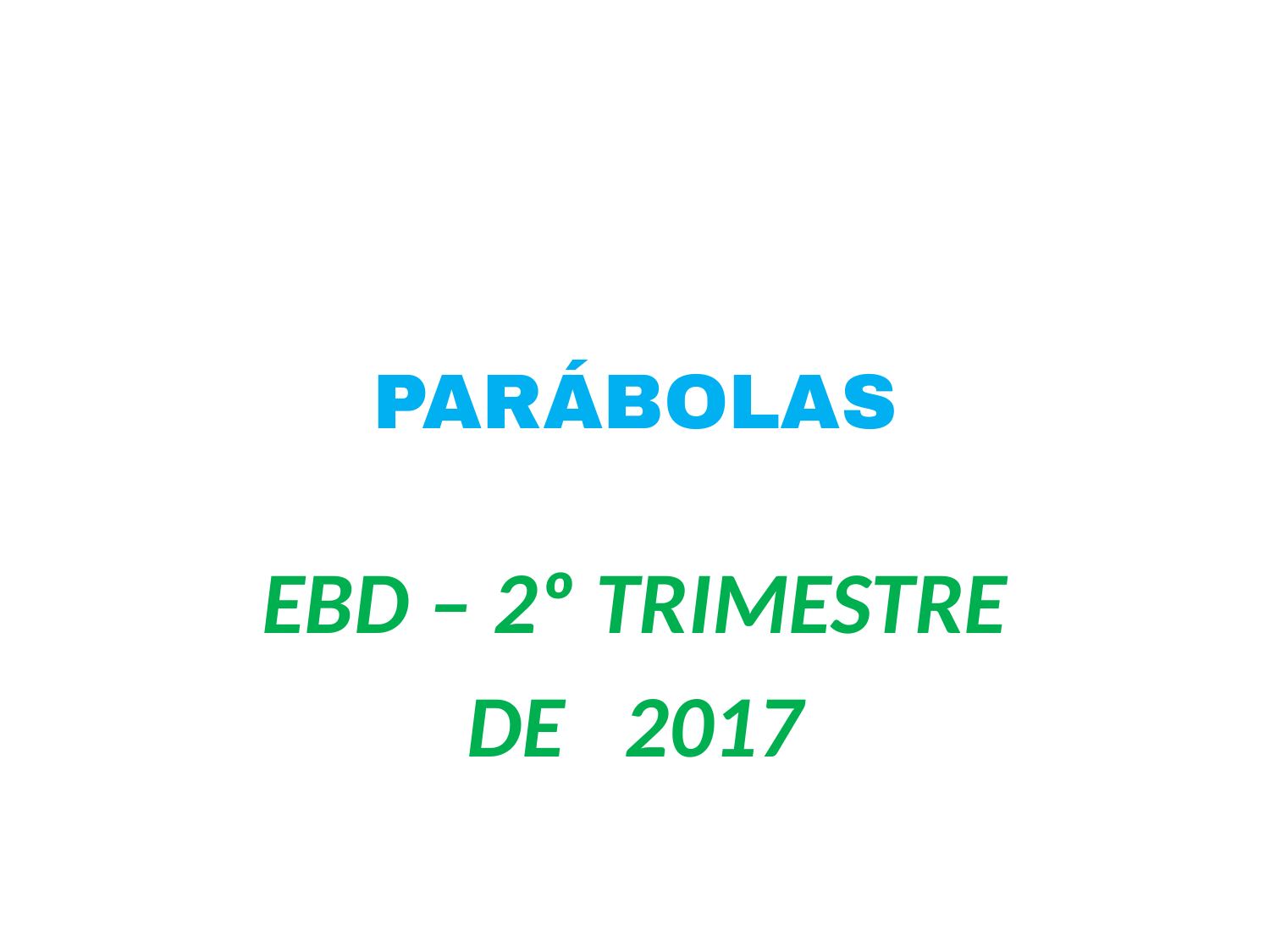

# PARÁBOLAS
EBD – 2º TRIMESTRE
DE   2017